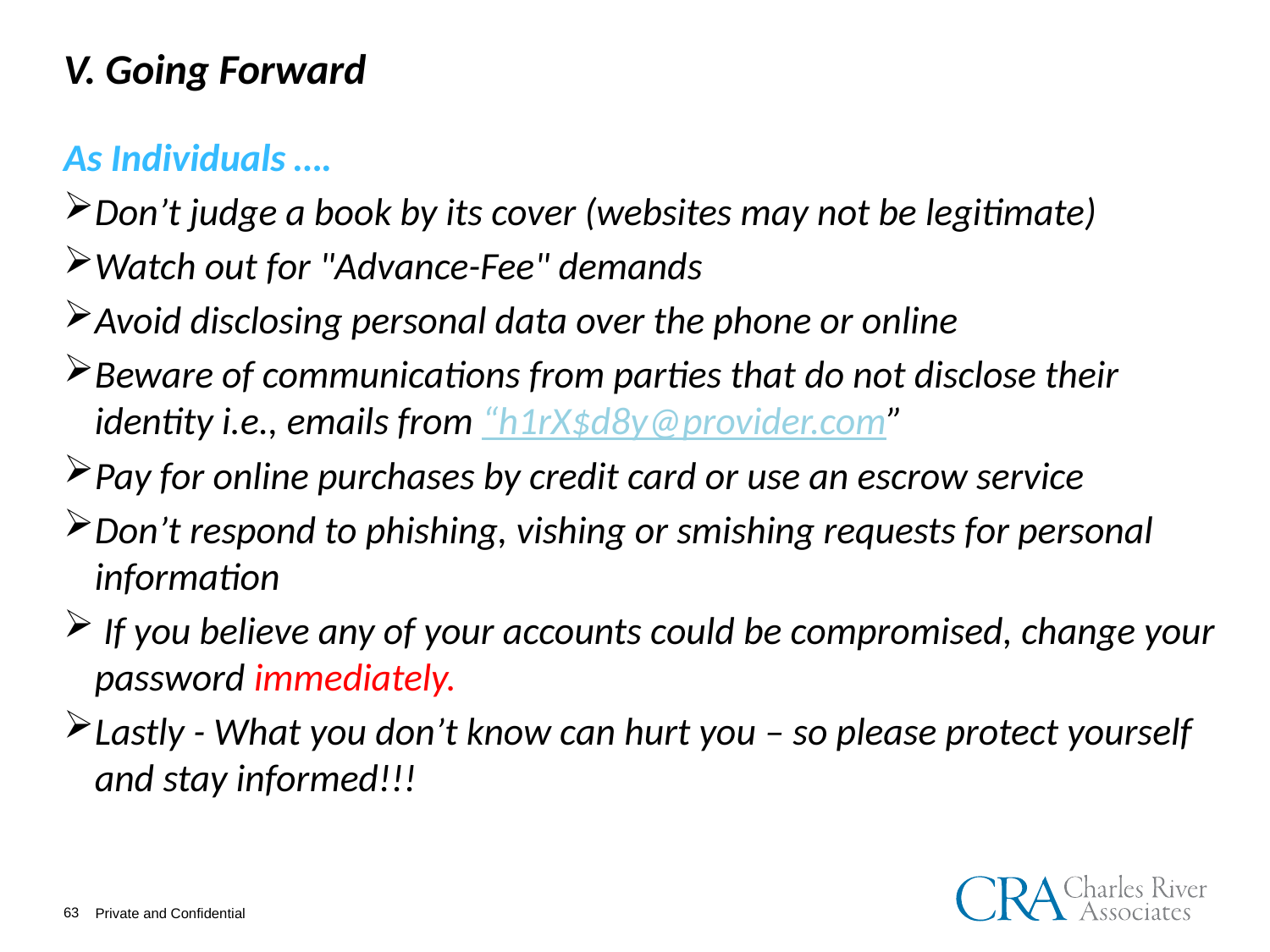

V. Going Forward

As Individuals ….
Don’t judge a book by its cover (websites may not be legitimate)
Watch out for "Advance-Fee" demands
Avoid disclosing personal data over the phone or online
Beware of communications from parties that do not disclose their identity i.e., emails from “h1rX$d8y@provider.com”
Pay for online purchases by credit card or use an escrow service
Don’t respond to phishing, vishing or smishing requests for personal information
 If you believe any of your accounts could be compromised, change your password immediately.
Lastly - What you don’t know can hurt you – so please protect yourself and stay informed!!!

63